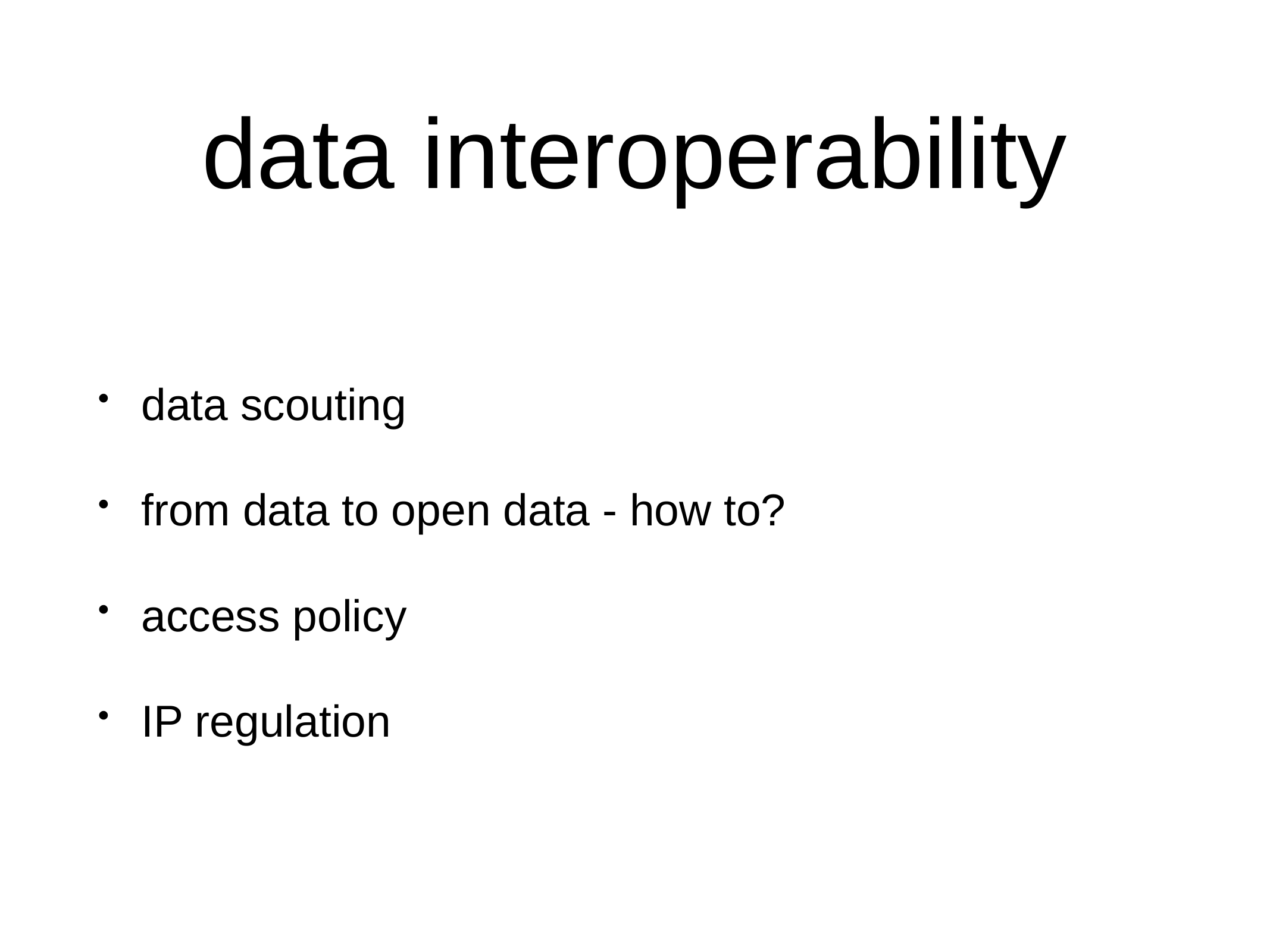

# data interoperability
data scouting
from data to open data - how to?
access policy
IP regulation